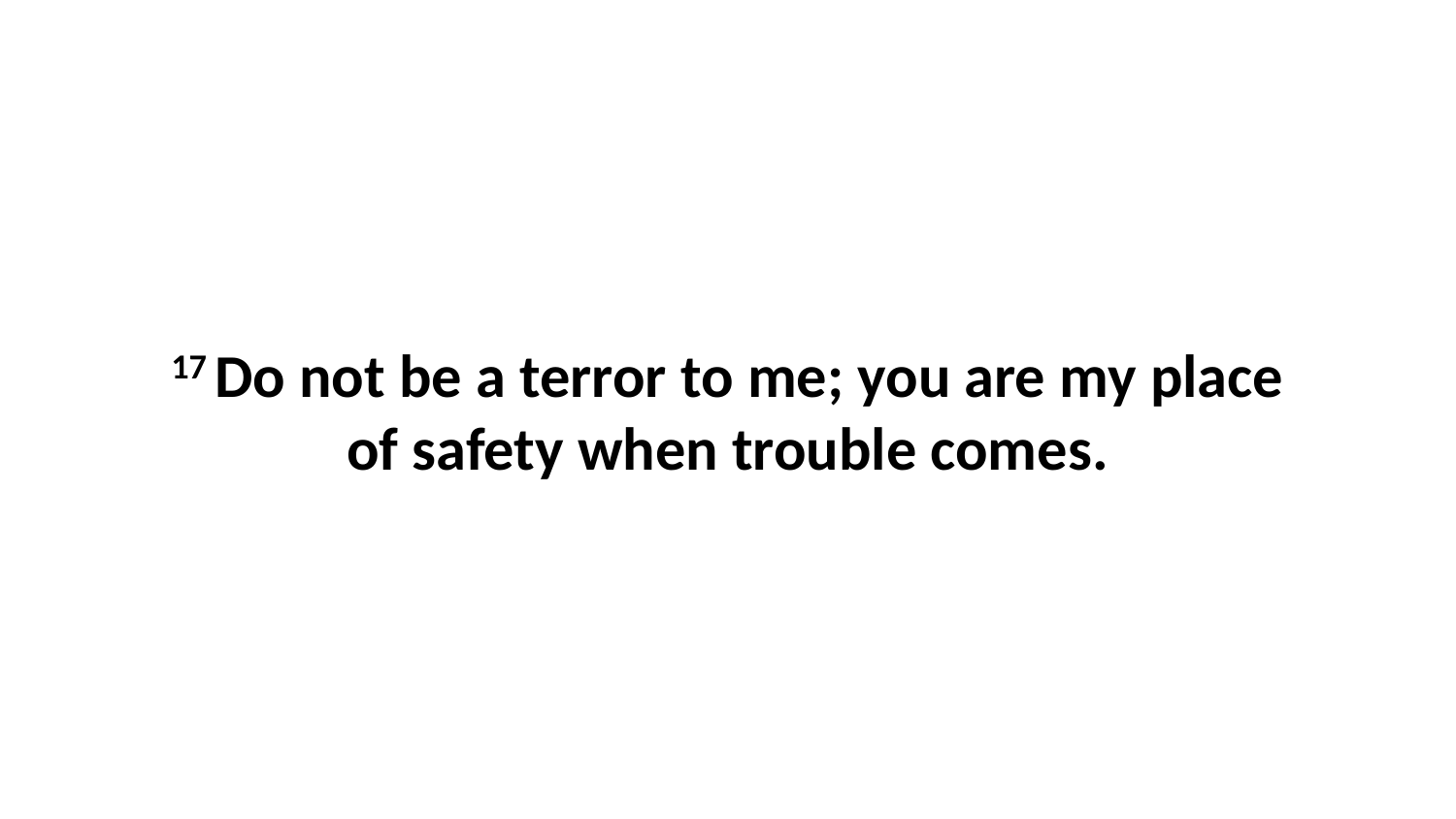

17 Do not be a terror to me; you are my place of safety when trouble comes.